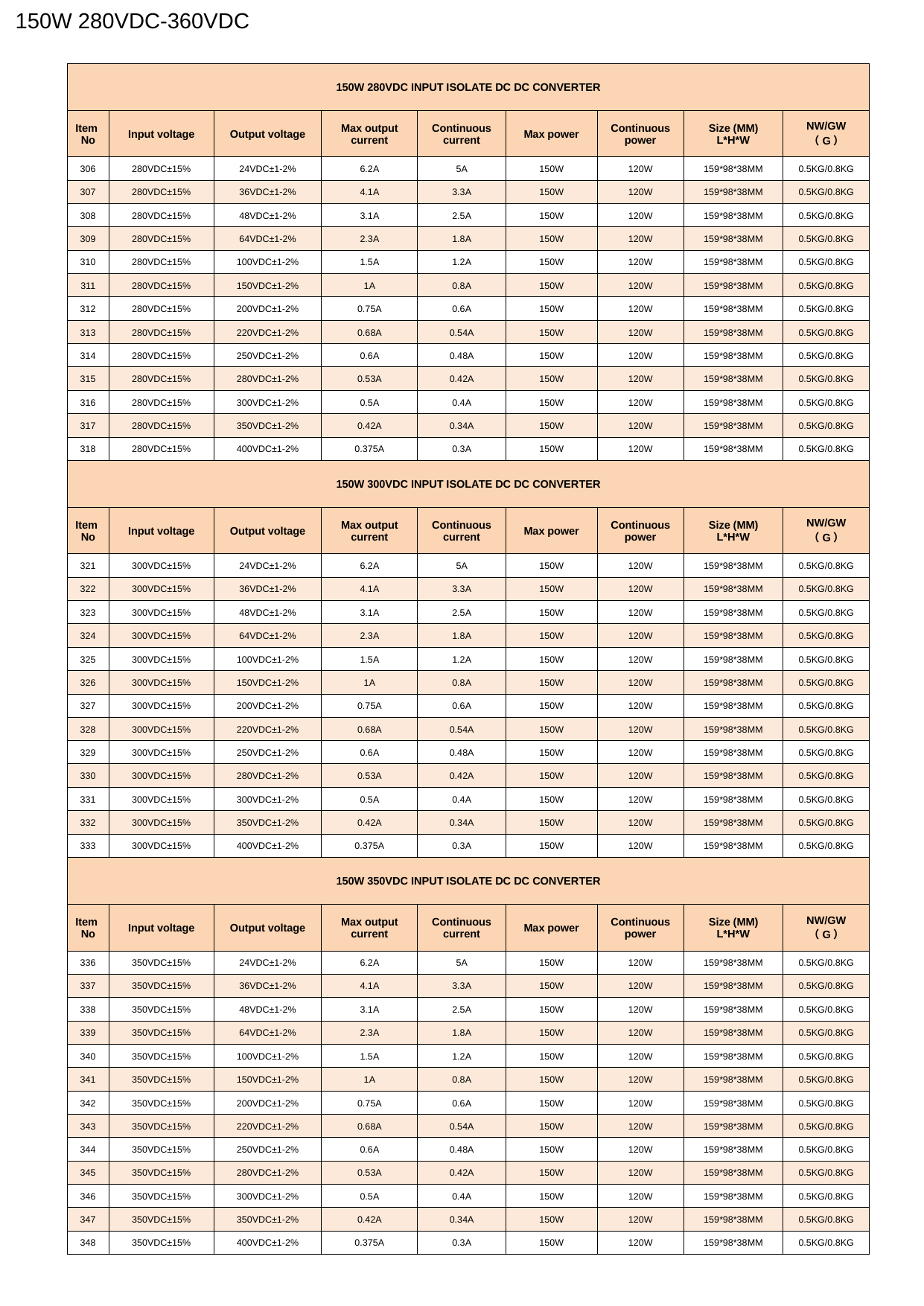

150W 280VDC-360VDC
| 150W 280VDC INPUT ISOLATE DC DC CONVERTER |  |  |  |  |  |  |  |  |
| --- | --- | --- | --- | --- | --- | --- | --- | --- |
| Item No | Input voltage | Output voltage | Max output current | Continuous current | Max power | Continuous power | Size (MM) L\*H\*W | NW/GW （G） |
| 306 | 280VDC±15% | 24VDC±1-2% | 6.2A | 5A | 150W | 120W | 159\*98\*38MM | 0.5KG/0.8KG |
| 307 | 280VDC±15% | 36VDC±1-2% | 4.1A | 3.3A | 150W | 120W | 159\*98\*38MM | 0.5KG/0.8KG |
| 308 | 280VDC±15% | 48VDC±1-2% | 3.1A | 2.5A | 150W | 120W | 159\*98\*38MM | 0.5KG/0.8KG |
| 309 | 280VDC±15% | 64VDC±1-2% | 2.3A | 1.8A | 150W | 120W | 159\*98\*38MM | 0.5KG/0.8KG |
| 310 | 280VDC±15% | 100VDC±1-2% | 1.5A | 1.2A | 150W | 120W | 159\*98\*38MM | 0.5KG/0.8KG |
| 311 | 280VDC±15% | 150VDC±1-2% | 1A | 0.8A | 150W | 120W | 159\*98\*38MM | 0.5KG/0.8KG |
| 312 | 280VDC±15% | 200VDC±1-2% | 0.75A | 0.6A | 150W | 120W | 159\*98\*38MM | 0.5KG/0.8KG |
| 313 | 280VDC±15% | 220VDC±1-2% | 0.68A | 0.54A | 150W | 120W | 159\*98\*38MM | 0.5KG/0.8KG |
| 314 | 280VDC±15% | 250VDC±1-2% | 0.6A | 0.48A | 150W | 120W | 159\*98\*38MM | 0.5KG/0.8KG |
| 315 | 280VDC±15% | 280VDC±1-2% | 0.53A | 0.42A | 150W | 120W | 159\*98\*38MM | 0.5KG/0.8KG |
| 316 | 280VDC±15% | 300VDC±1-2% | 0.5A | 0.4A | 150W | 120W | 159\*98\*38MM | 0.5KG/0.8KG |
| 317 | 280VDC±15% | 350VDC±1-2% | 0.42A | 0.34A | 150W | 120W | 159\*98\*38MM | 0.5KG/0.8KG |
| 318 | 280VDC±15% | 400VDC±1-2% | 0.375A | 0.3A | 150W | 120W | 159\*98\*38MM | 0.5KG/0.8KG |
| 150W 300VDC INPUT ISOLATE DC DC CONVERTER |  |  |  |  |  |  |  |  |
| Item No | Input voltage | Output voltage | Max output current | Continuous current | Max power | Continuous power | Size (MM) L\*H\*W | NW/GW （G） |
| 321 | 300VDC±15% | 24VDC±1-2% | 6.2A | 5A | 150W | 120W | 159\*98\*38MM | 0.5KG/0.8KG |
| 322 | 300VDC±15% | 36VDC±1-2% | 4.1A | 3.3A | 150W | 120W | 159\*98\*38MM | 0.5KG/0.8KG |
| 323 | 300VDC±15% | 48VDC±1-2% | 3.1A | 2.5A | 150W | 120W | 159\*98\*38MM | 0.5KG/0.8KG |
| 324 | 300VDC±15% | 64VDC±1-2% | 2.3A | 1.8A | 150W | 120W | 159\*98\*38MM | 0.5KG/0.8KG |
| 325 | 300VDC±15% | 100VDC±1-2% | 1.5A | 1.2A | 150W | 120W | 159\*98\*38MM | 0.5KG/0.8KG |
| 326 | 300VDC±15% | 150VDC±1-2% | 1A | 0.8A | 150W | 120W | 159\*98\*38MM | 0.5KG/0.8KG |
| 327 | 300VDC±15% | 200VDC±1-2% | 0.75A | 0.6A | 150W | 120W | 159\*98\*38MM | 0.5KG/0.8KG |
| 328 | 300VDC±15% | 220VDC±1-2% | 0.68A | 0.54A | 150W | 120W | 159\*98\*38MM | 0.5KG/0.8KG |
| 329 | 300VDC±15% | 250VDC±1-2% | 0.6A | 0.48A | 150W | 120W | 159\*98\*38MM | 0.5KG/0.8KG |
| 330 | 300VDC±15% | 280VDC±1-2% | 0.53A | 0.42A | 150W | 120W | 159\*98\*38MM | 0.5KG/0.8KG |
| 331 | 300VDC±15% | 300VDC±1-2% | 0.5A | 0.4A | 150W | 120W | 159\*98\*38MM | 0.5KG/0.8KG |
| 332 | 300VDC±15% | 350VDC±1-2% | 0.42A | 0.34A | 150W | 120W | 159\*98\*38MM | 0.5KG/0.8KG |
| 333 | 300VDC±15% | 400VDC±1-2% | 0.375A | 0.3A | 150W | 120W | 159\*98\*38MM | 0.5KG/0.8KG |
| 150W 350VDC INPUT ISOLATE DC DC CONVERTER |  |  |  |  |  |  |  |  |
| Item No | Input voltage | Output voltage | Max output current | Continuous current | Max power | Continuous power | Size (MM) L\*H\*W | NW/GW （G） |
| 336 | 350VDC±15% | 24VDC±1-2% | 6.2A | 5A | 150W | 120W | 159\*98\*38MM | 0.5KG/0.8KG |
| 337 | 350VDC±15% | 36VDC±1-2% | 4.1A | 3.3A | 150W | 120W | 159\*98\*38MM | 0.5KG/0.8KG |
| 338 | 350VDC±15% | 48VDC±1-2% | 3.1A | 2.5A | 150W | 120W | 159\*98\*38MM | 0.5KG/0.8KG |
| 339 | 350VDC±15% | 64VDC±1-2% | 2.3A | 1.8A | 150W | 120W | 159\*98\*38MM | 0.5KG/0.8KG |
| 340 | 350VDC±15% | 100VDC±1-2% | 1.5A | 1.2A | 150W | 120W | 159\*98\*38MM | 0.5KG/0.8KG |
| 341 | 350VDC±15% | 150VDC±1-2% | 1A | 0.8A | 150W | 120W | 159\*98\*38MM | 0.5KG/0.8KG |
| 342 | 350VDC±15% | 200VDC±1-2% | 0.75A | 0.6A | 150W | 120W | 159\*98\*38MM | 0.5KG/0.8KG |
| 343 | 350VDC±15% | 220VDC±1-2% | 0.68A | 0.54A | 150W | 120W | 159\*98\*38MM | 0.5KG/0.8KG |
| 344 | 350VDC±15% | 250VDC±1-2% | 0.6A | 0.48A | 150W | 120W | 159\*98\*38MM | 0.5KG/0.8KG |
| 345 | 350VDC±15% | 280VDC±1-2% | 0.53A | 0.42A | 150W | 120W | 159\*98\*38MM | 0.5KG/0.8KG |
| 346 | 350VDC±15% | 300VDC±1-2% | 0.5A | 0.4A | 150W | 120W | 159\*98\*38MM | 0.5KG/0.8KG |
| 347 | 350VDC±15% | 350VDC±1-2% | 0.42A | 0.34A | 150W | 120W | 159\*98\*38MM | 0.5KG/0.8KG |
| 348 | 350VDC±15% | 400VDC±1-2% | 0.375A | 0.3A | 150W | 120W | 159\*98\*38MM | 0.5KG/0.8KG |
18